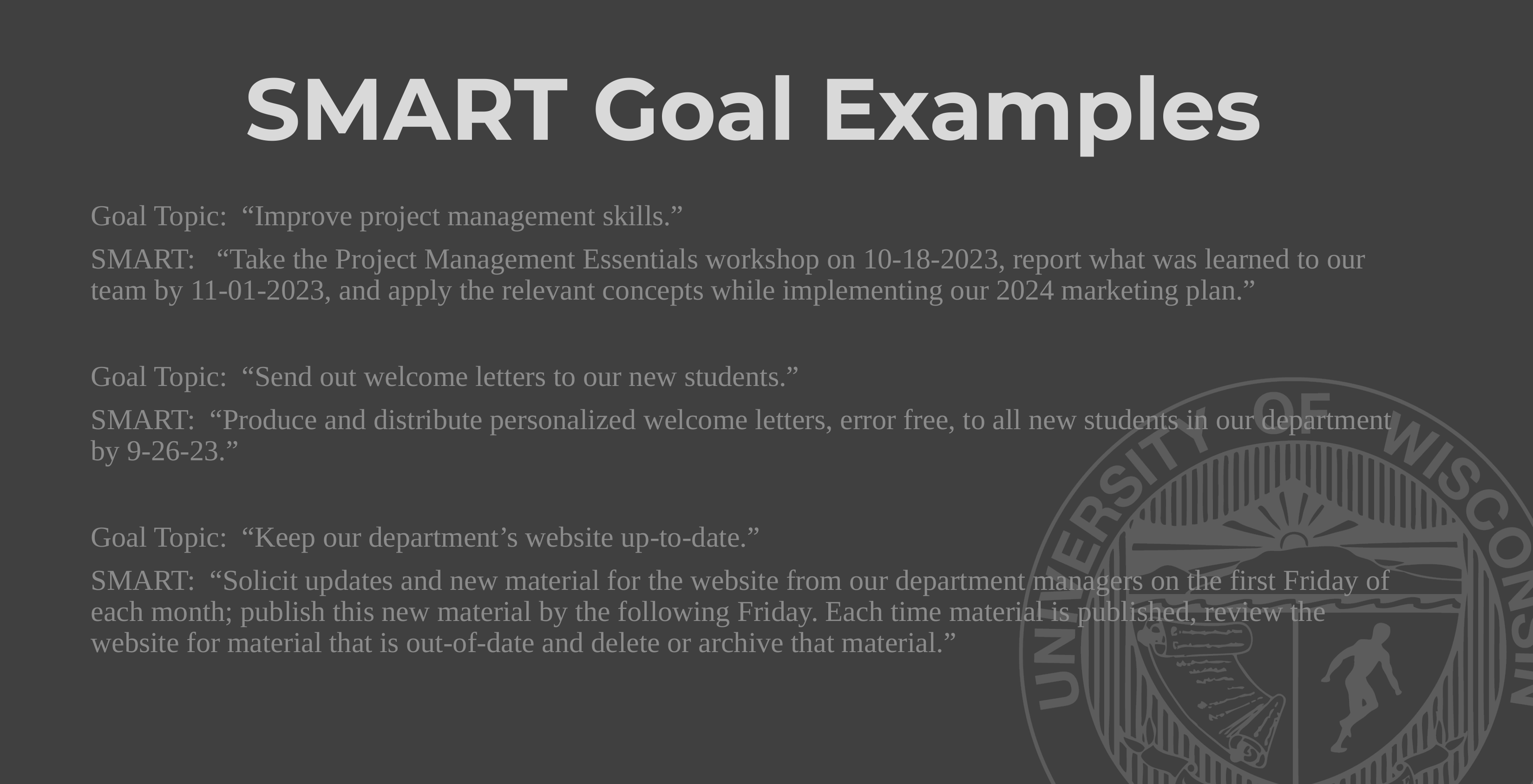

# SMART Goal Examples
Goal Topic:  “Improve project management skills.”
SMART:   “Take the Project Management Essentials workshop on 10-18-2023, report what was learned to our team by 11-01-2023, and apply the relevant concepts while implementing our 2024 marketing plan.”

Goal Topic:  “Send out welcome letters to our new students.”
SMART:  “Produce and distribute personalized welcome letters, error free, to all new students in our department by 9-26-23.”

Goal Topic:  “Keep our department’s website up-to-date.”
SMART:  “Solicit updates and new material for the website from our department managers on the first Friday of each month; publish this new material by the following Friday. Each time material is published, review the website for material that is out-of-date and delete or archive that material.”